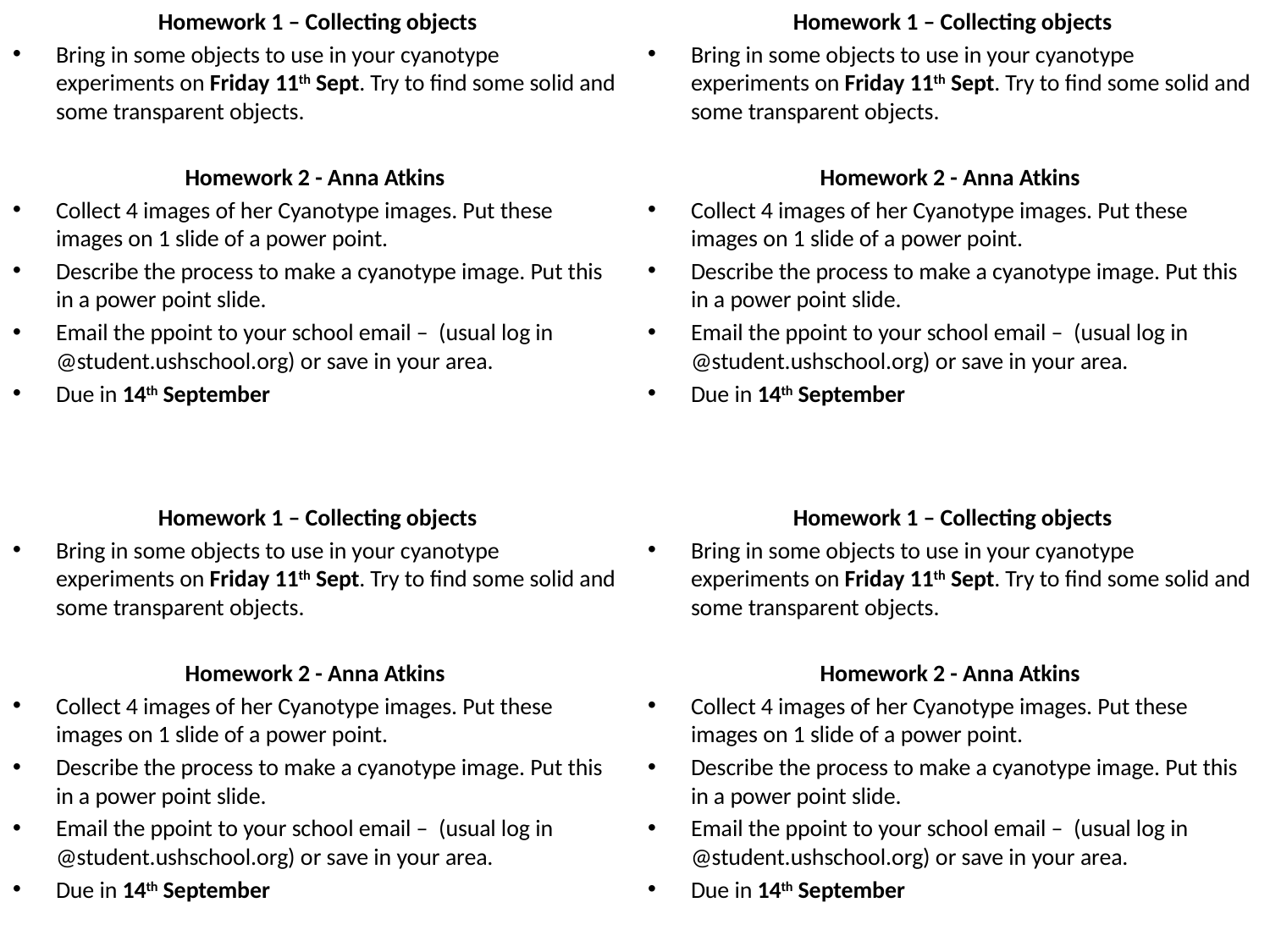

Homework 1 – Collecting objects
Bring in some objects to use in your cyanotype experiments on Friday 11th Sept. Try to find some solid and some transparent objects.

Homework 2 - Anna Atkins
Collect 4 images of her Cyanotype images. Put these images on 1 slide of a power point.
Describe the process to make a cyanotype image. Put this in a power point slide.
Email the ppoint to your school email –  (usual log in @student.ushschool.org) or save in your area.
Due in 14th September

Homework 1 – Collecting objects
Bring in some objects to use in your cyanotype experiments on Friday 11th Sept. Try to find some solid and some transparent objects.

Homework 2 - Anna Atkins
Collect 4 images of her Cyanotype images. Put these images on 1 slide of a power point.
Describe the process to make a cyanotype image. Put this in a power point slide.
Email the ppoint to your school email –  (usual log in @student.ushschool.org) or save in your area.
Due in 14th September

Homework 1 – Collecting objects
Bring in some objects to use in your cyanotype experiments on Friday 11th Sept. Try to find some solid and some transparent objects.

Homework 2 - Anna Atkins
Collect 4 images of her Cyanotype images. Put these images on 1 slide of a power point.
Describe the process to make a cyanotype image. Put this in a power point slide.
Email the ppoint to your school email –  (usual log in @student.ushschool.org) or save in your area.
Due in 14th September

Homework 1 – Collecting objects
Bring in some objects to use in your cyanotype experiments on Friday 11th Sept. Try to find some solid and some transparent objects.

Homework 2 - Anna Atkins
Collect 4 images of her Cyanotype images. Put these images on 1 slide of a power point.
Describe the process to make a cyanotype image. Put this in a power point slide.
Email the ppoint to your school email –  (usual log in @student.ushschool.org) or save in your area.
Due in 14th September